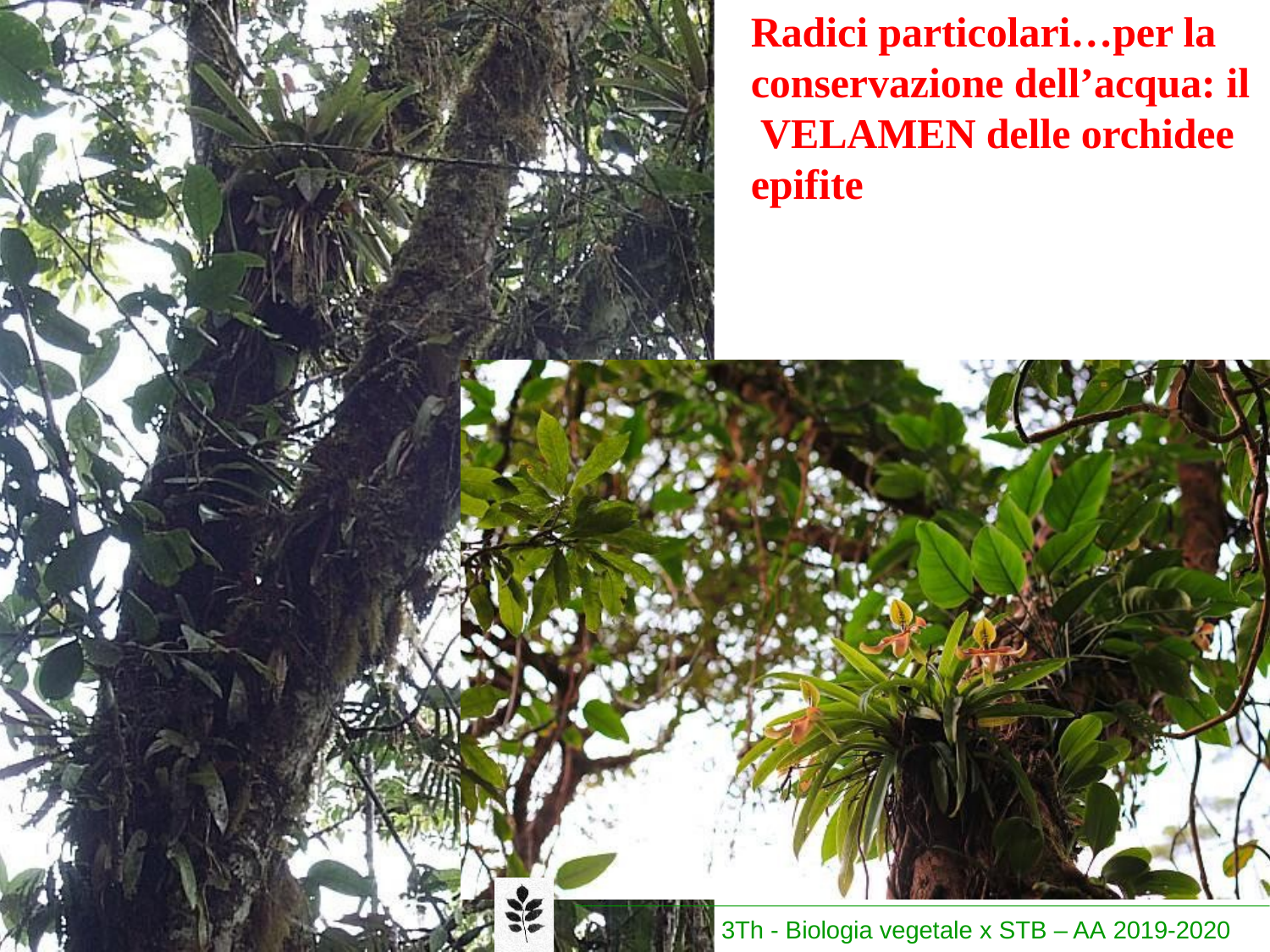

# Radici particolari…per la  conservazione dell’acqua: il  VELAMEN delle orchidee  epifite

3Th - Biologia vegetale x STB – AA 2019-2020